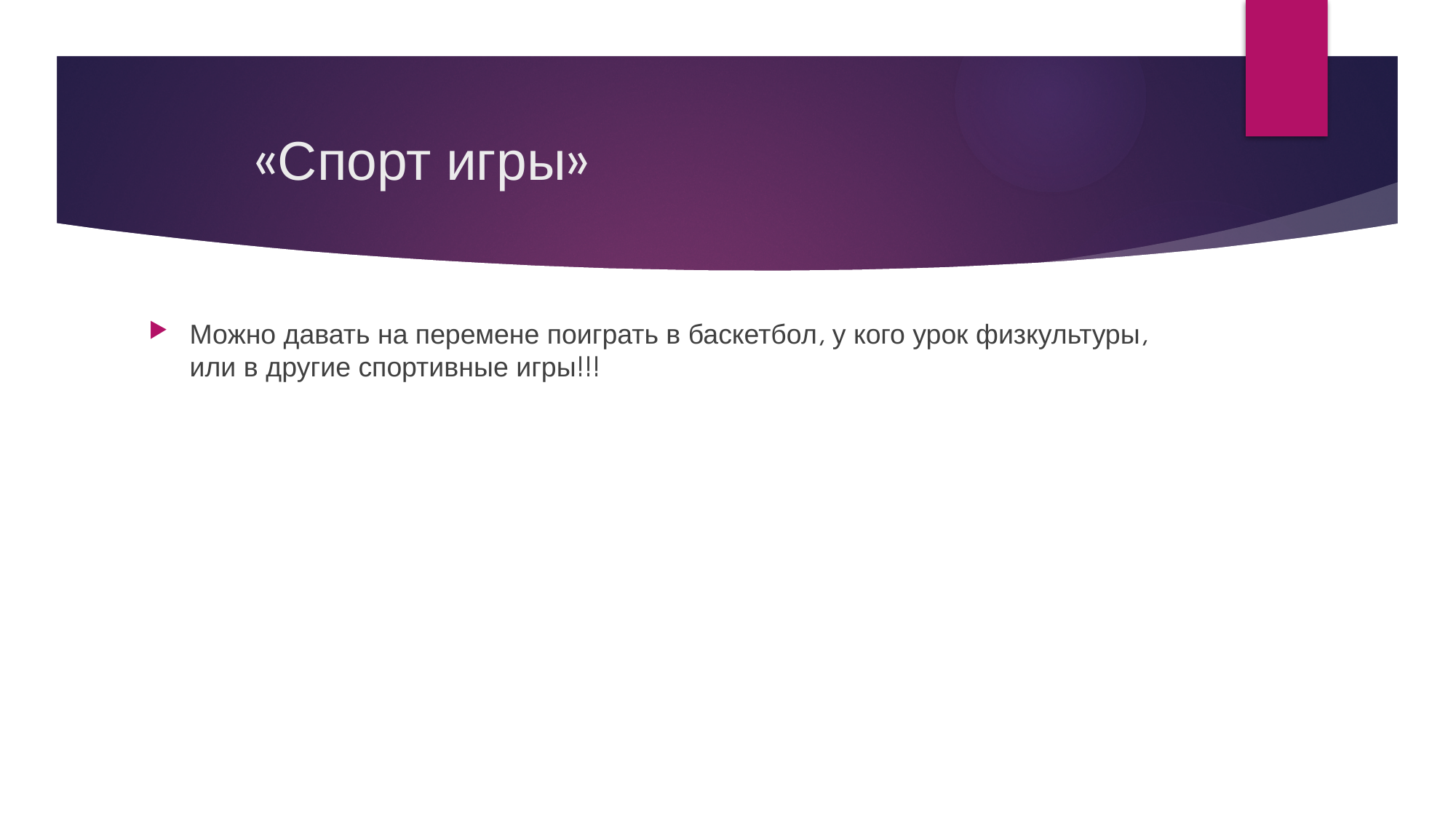

# «Спорт игры»
Можно давать на перемене поиграть в баскетбол, у кого урок физкультуры, или в другие спортивные игры!!!